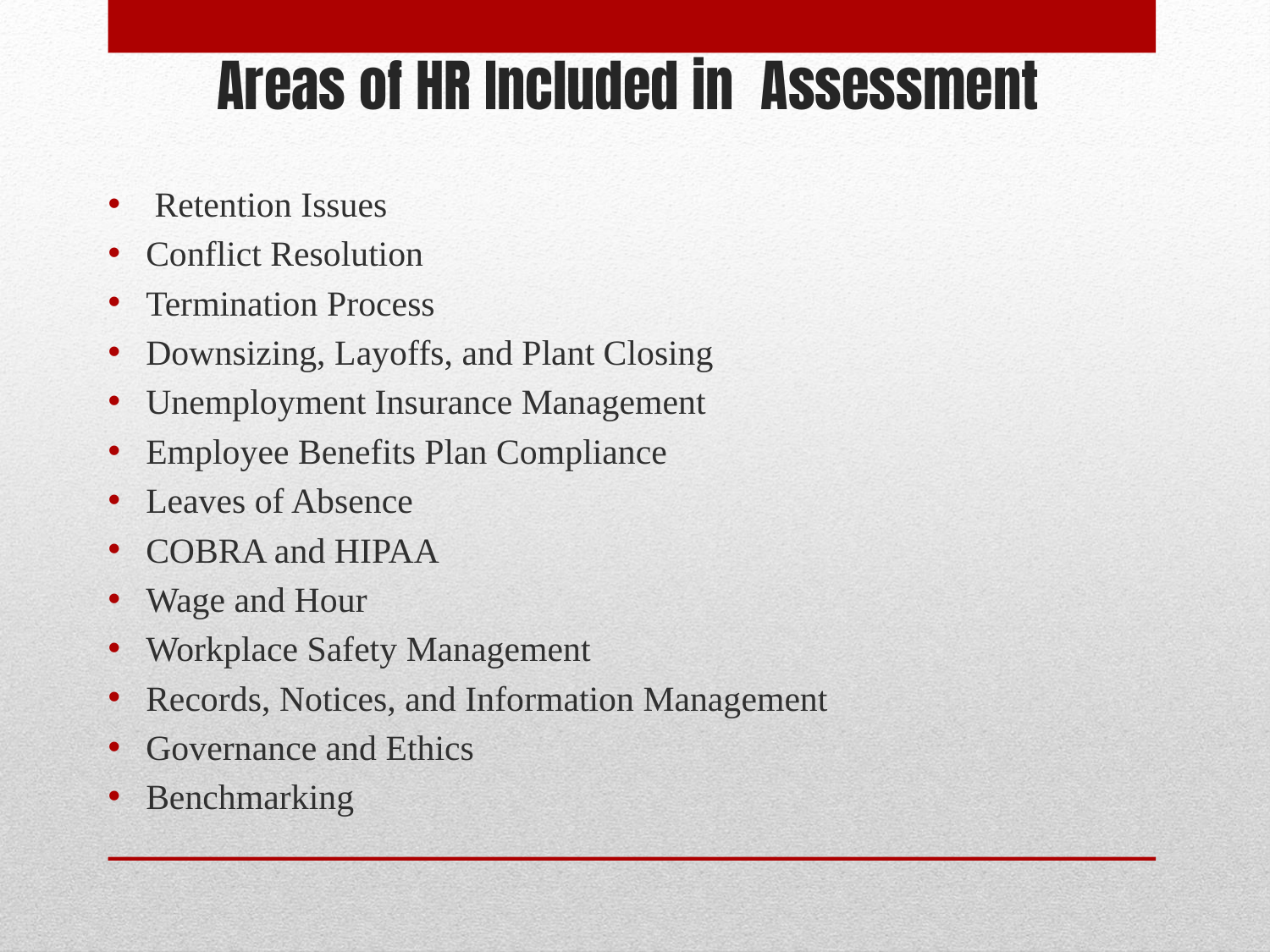

# Areas of HR Included in  Assessment
 Retention Issues
Conflict Resolution
Termination Process
Downsizing, Layoffs, and Plant Closing
Unemployment Insurance Management
Employee Benefits Plan Compliance
Leaves of Absence
COBRA and HIPAA
Wage and Hour
Workplace Safety Management
Records, Notices, and Information Management
Governance and Ethics
Benchmarking